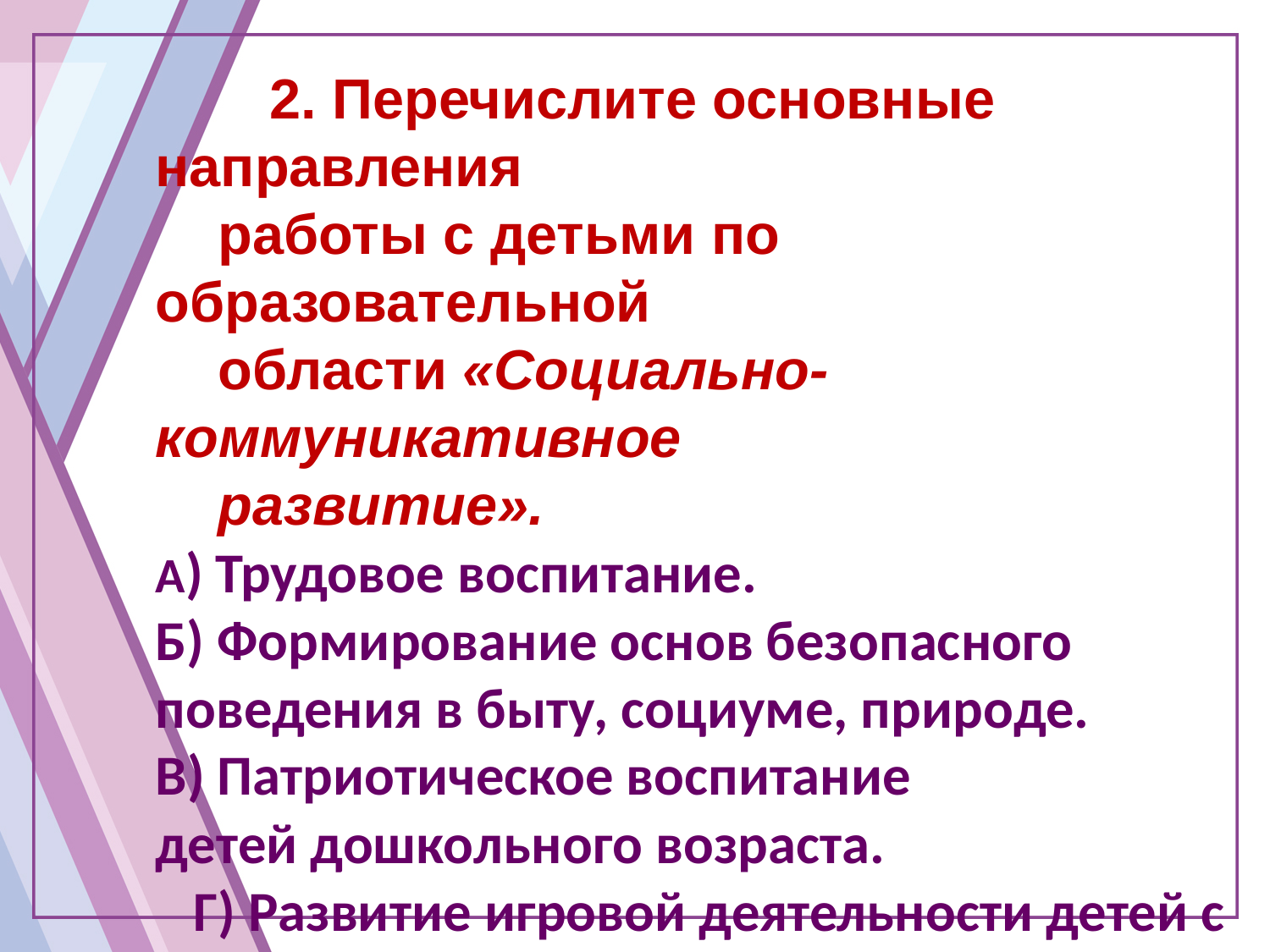

2. Перечислите основные  направления
    работы с детьми по образовательной
    области «Социально-коммуникативное
    развитие».
А) Трудовое воспитание.
Б) Формирование основ безопасного поведения в быту, социуме, природе.
В) Патриотическое воспитание детей дошкольного возраста.
   Г) Развитие игровой деятельности детей с
      целью освоения различных социальных
        ролей.